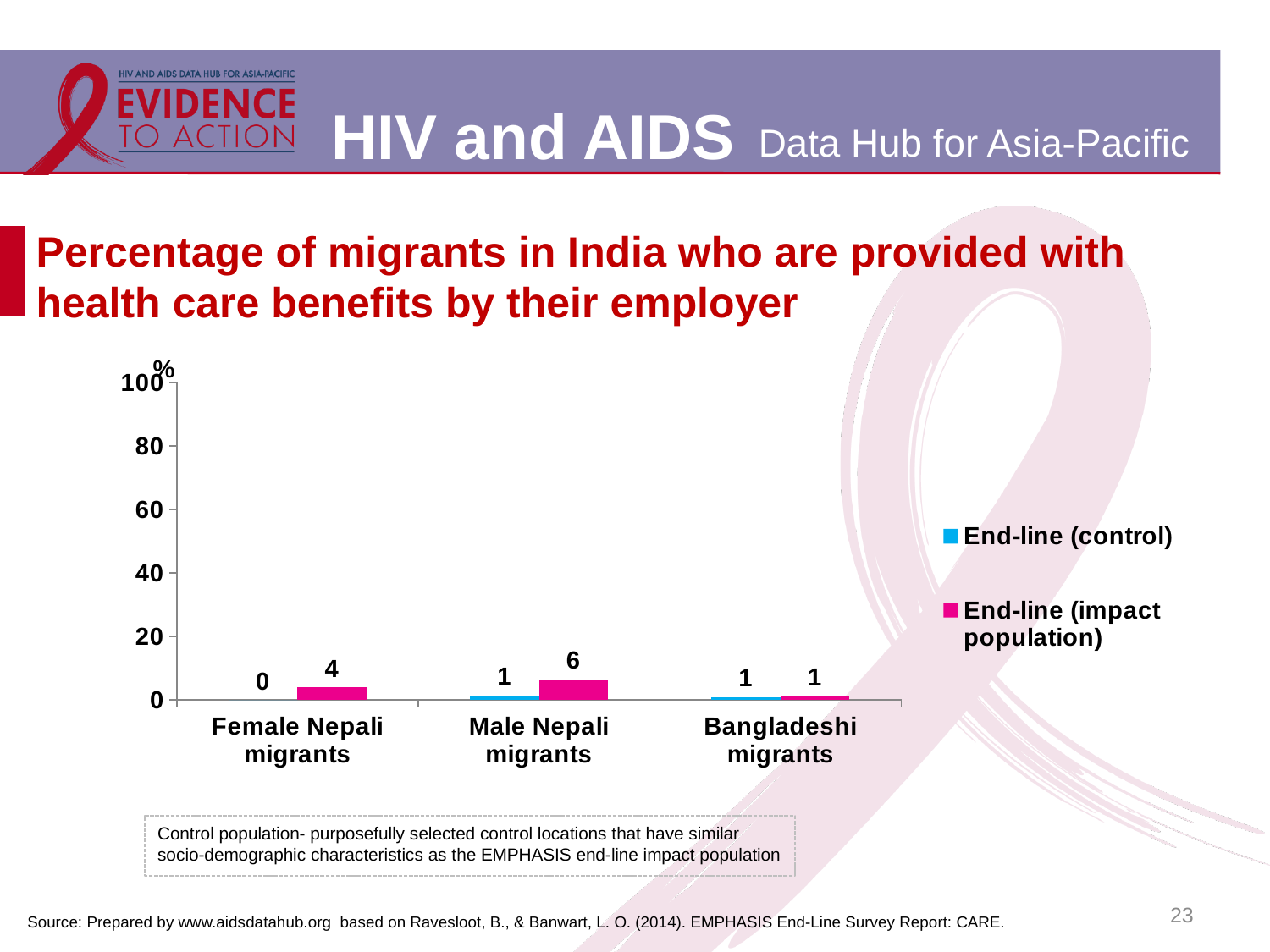

# Percentage of migrants in India who are provided with  health care benefits by their employer

### Chart

| Category | End-line (control) | End-line (impact population) |
|---|---|---|
| Female Nepali migrants | 0.0 | 4.0 |
| Male Nepali migrants | 1.4 | 6.4 |
| Bangladeshi migrants | 0.9 | 1.2 |
Control population- purposefully selected control locations that have similar
socio-demographic characteristics as the EMPHASIS end-line impact population
23
Source: Prepared by www.aidsdatahub.org  based on Ravesloot, B., & Banwart, L. O. (2014). EMPHASIS End-Line Survey Report: CARE.